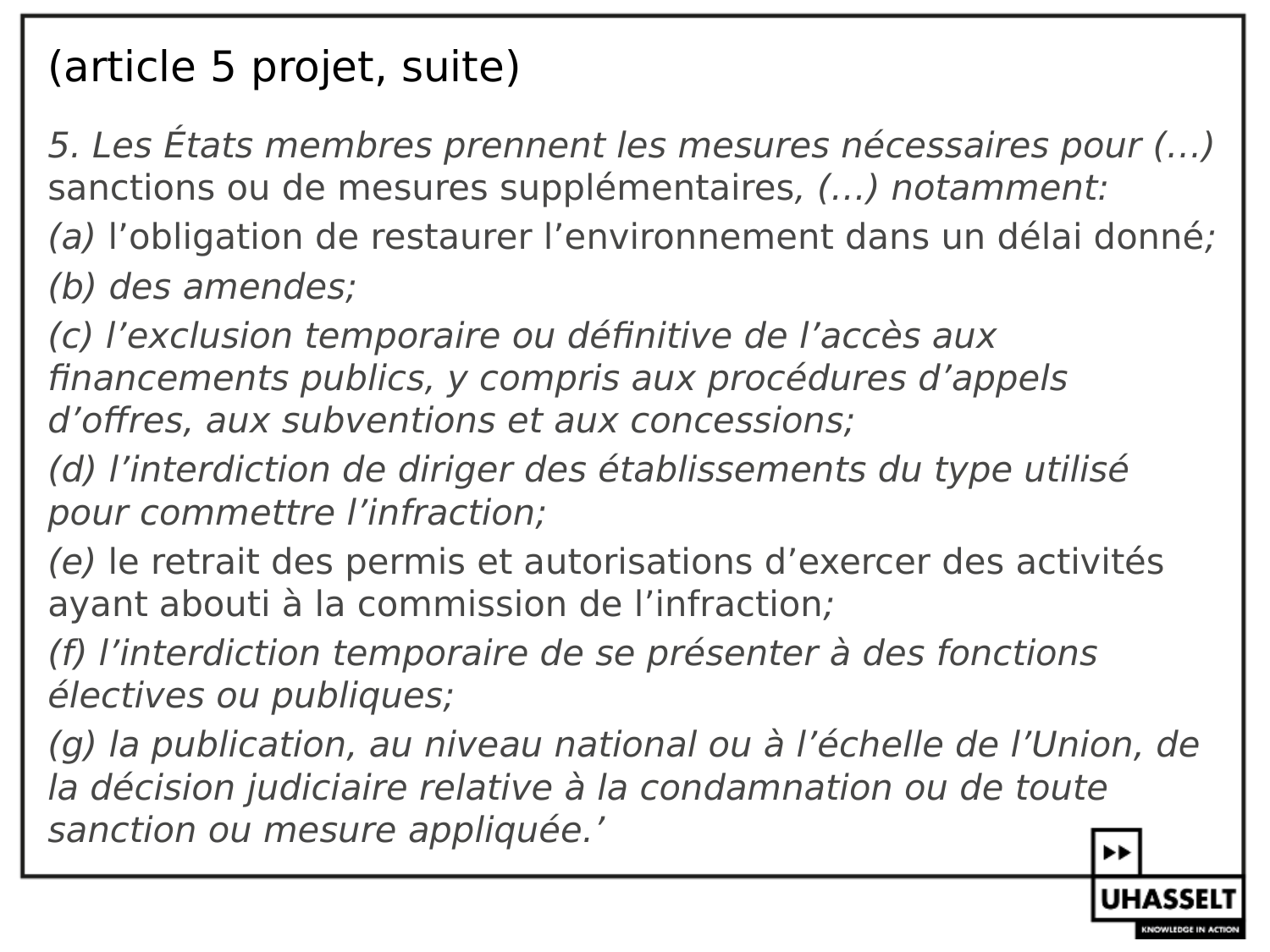

# (article 5 projet, suite)
5. Les États membres prennent les mesures nécessaires pour (…) sanctions ou de mesures supplémentaires, (…) notamment:
(a) l’obligation de restaurer l’environnement dans un délai donné;
(b) des amendes;
(c) l’exclusion temporaire ou définitive de l’accès aux financements publics, y compris aux procédures d’appels d’offres, aux subventions et aux concessions;
(d) l’interdiction de diriger des établissements du type utilisé pour commettre l’infraction;
(e) le retrait des permis et autorisations d’exercer des activités ayant abouti à la commission de l’infraction;
(f) l’interdiction temporaire de se présenter à des fonctions électives ou publiques;
(g) la publication, au niveau national ou à l’échelle de l’Union, de la décision judiciaire relative à la condamnation ou de toute sanction ou mesure appliquée.’